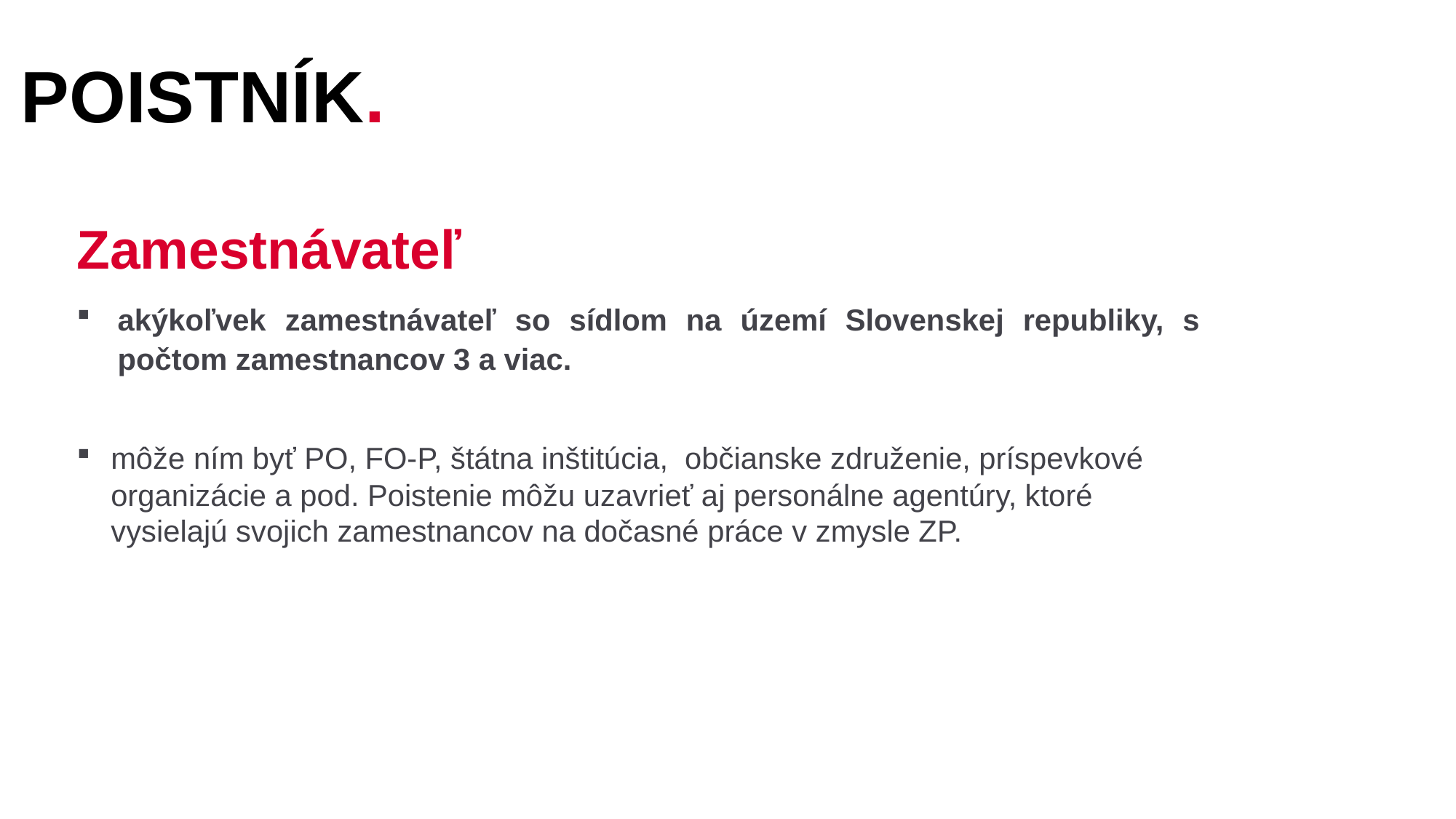

POISTNÍK.
Zamestnávateľ
akýkoľvek zamestnávateľ so sídlom na území Slovenskej republiky, s počtom zamestnancov 3 a viac.

môže ním byť PO, FO-P, štátna inštitúcia,  občianske združenie, príspevkové organizácie a pod. Poistenie môžu uzavrieť aj personálne agentúry, ktoré vysielajú svojich zamestnancov na dočasné práce v zmysle ZP.